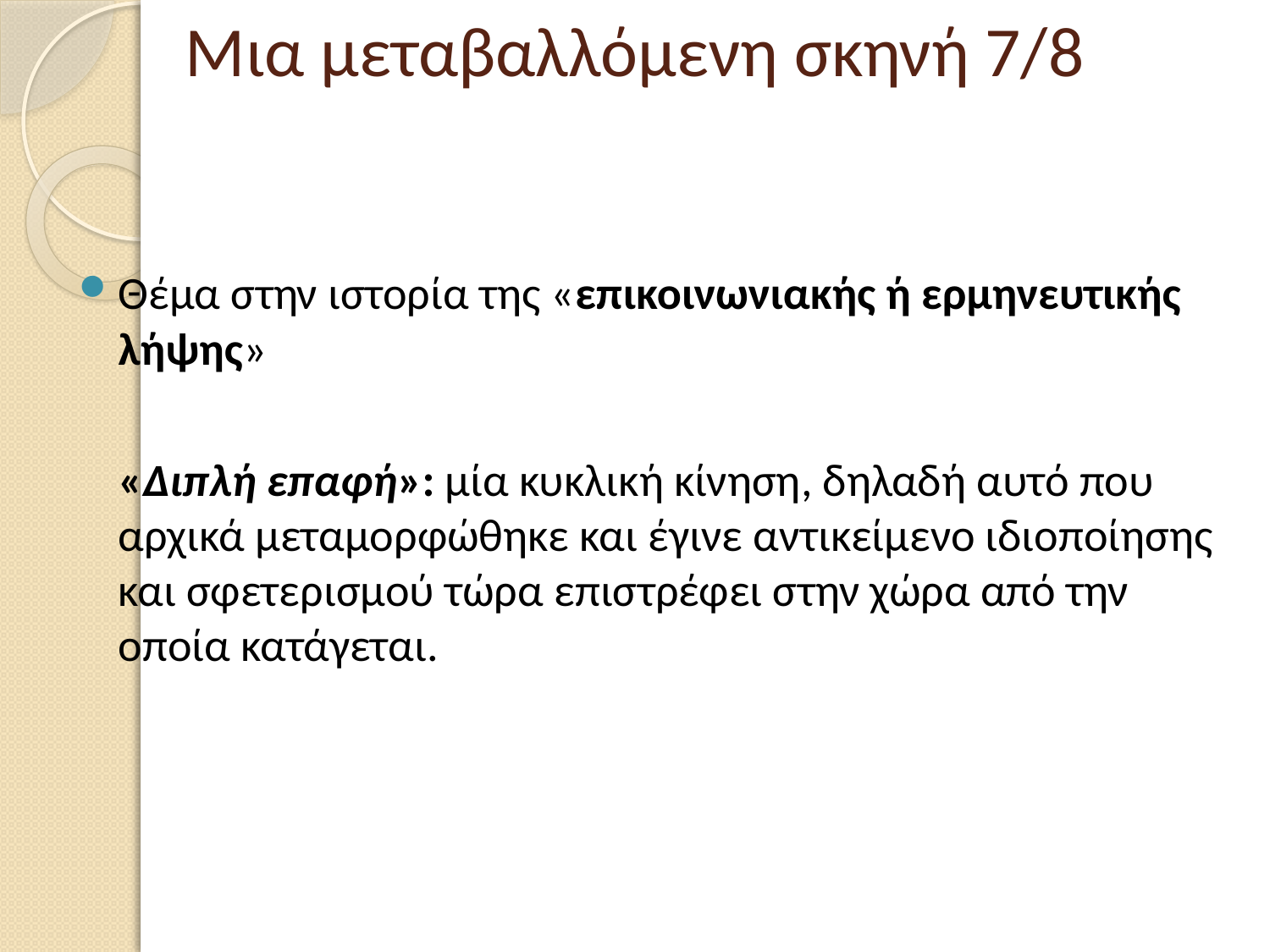

# Μια μεταβαλλόμενη σκηνή 7/8

Θέμα στην ιστορία της «επικοινωνιακής ή ερμηνευτικής λήψης»

«Διπλή επαφή»: μία κυκλική κίνηση, δηλαδή αυτό που αρχικά μεταμορφώθηκε και έγινε αντικείμενο ιδιοποίησης και σφετερισμού τώρα επιστρέφει στην χώρα από την οποία κατάγεται.